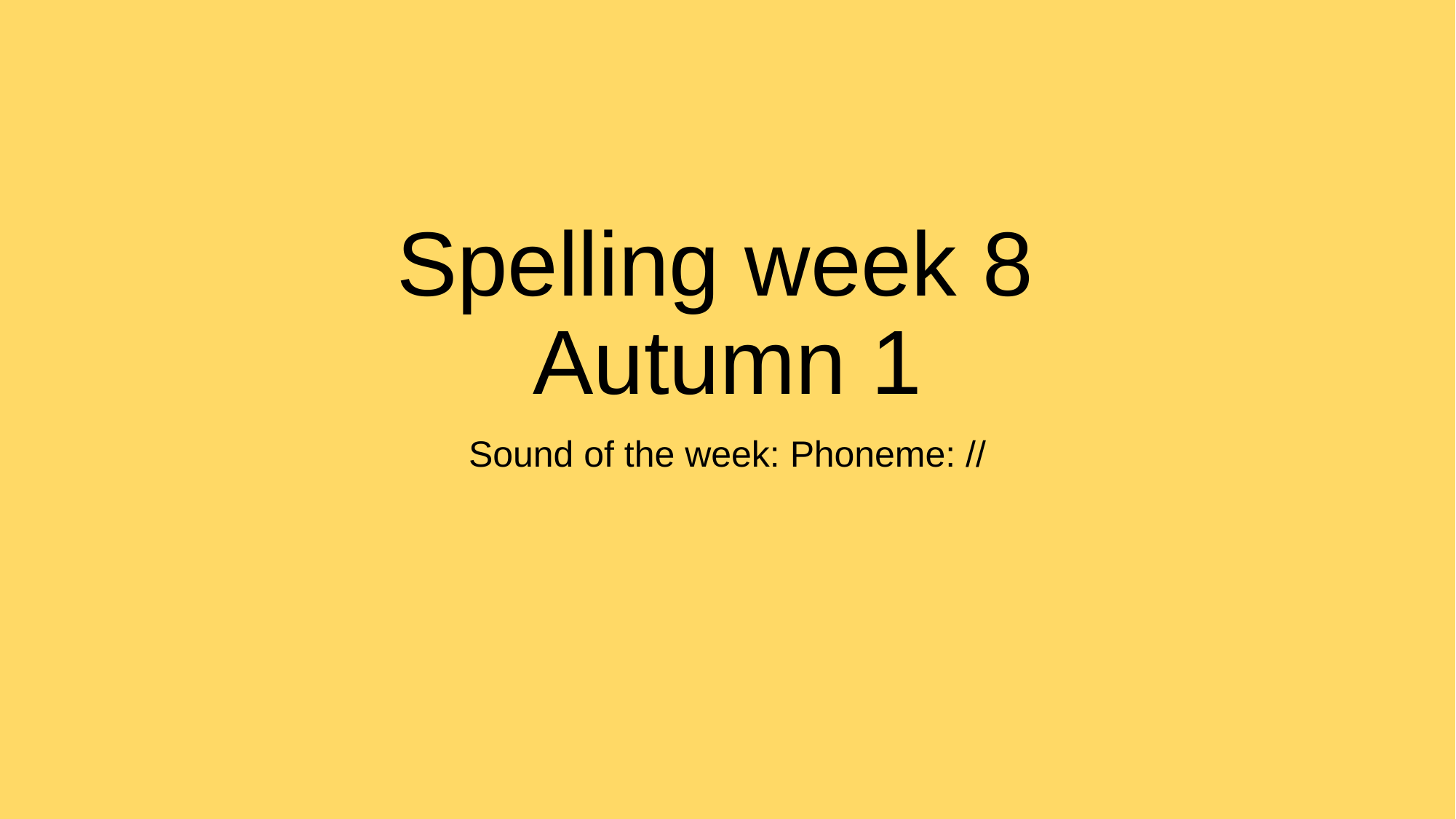

# Spelling week 8 Autumn 1
Sound of the week: Phoneme: //